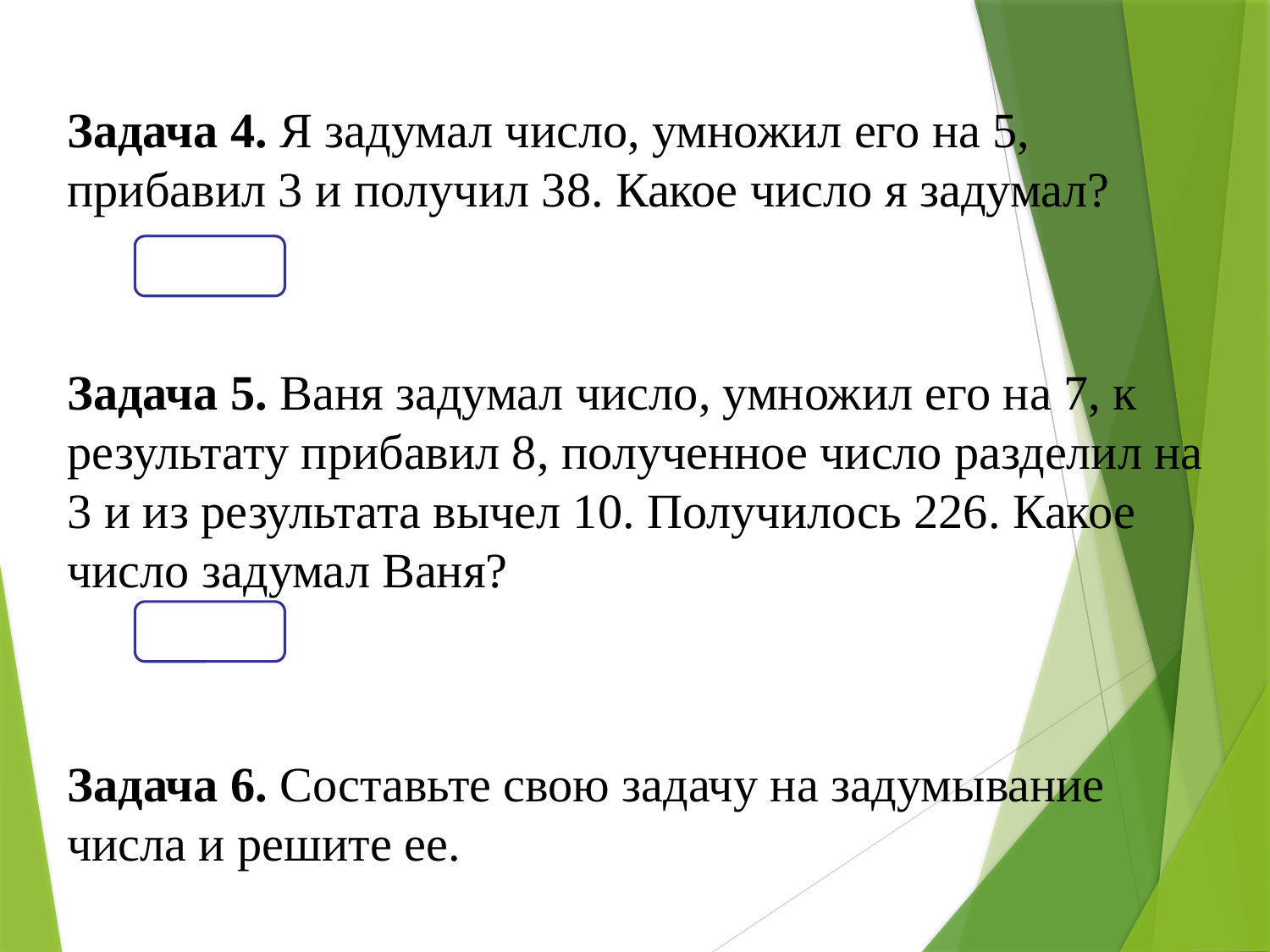

Задача 4. Я задумал число, умножил его на 5, прибавил 3 и получил 38. Какое число я задумал?

Задача 5. Ваня задумал число, умножил его на 7, к результату прибавил 8, по­лученное число разделил на 3 и из результата вычел 10. Получилось 226. Какое число задумал Ваня?

Задача 6. Составьте свою задачу на задумывание числа и решите ее.